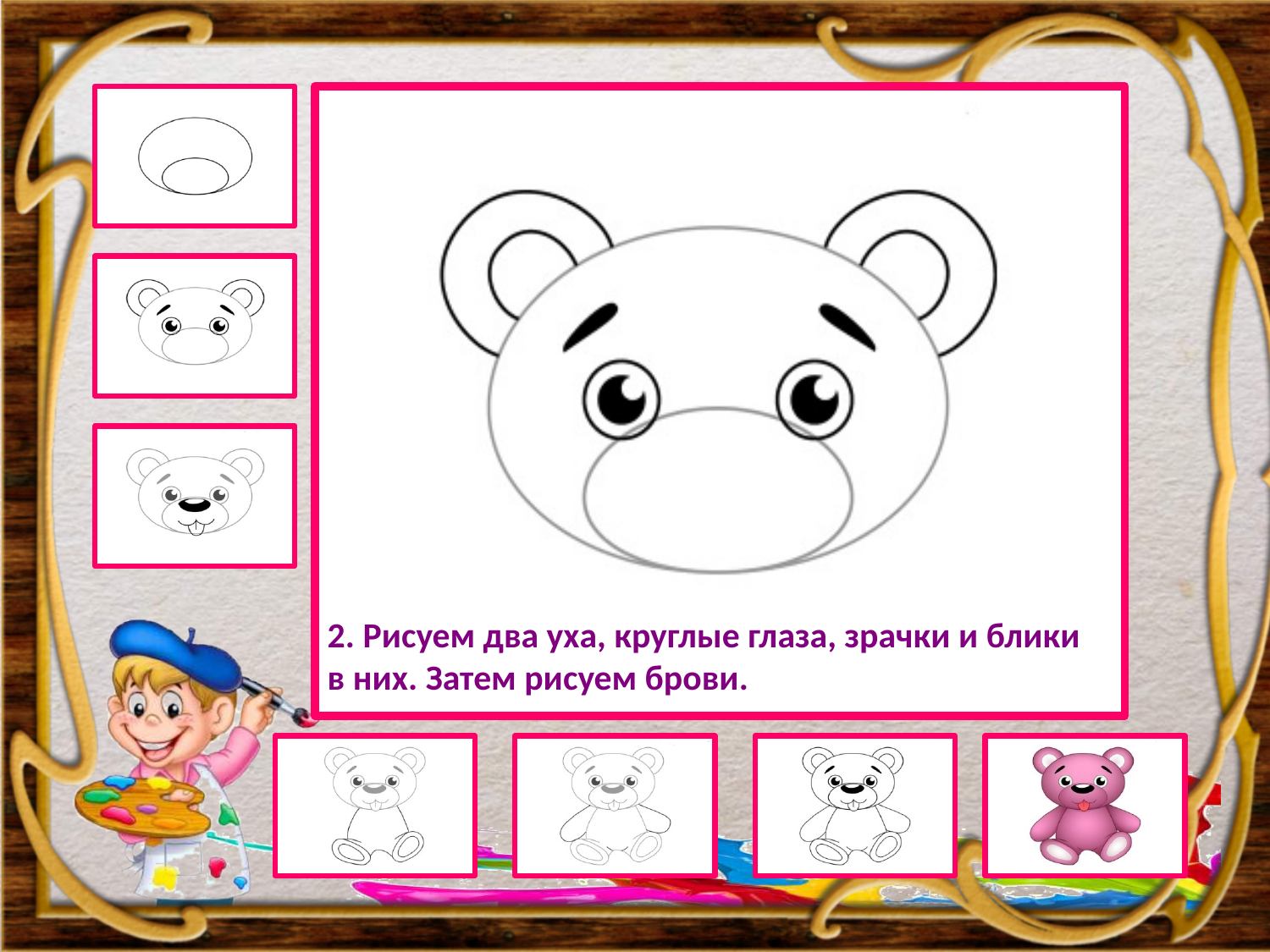

2. Рисуем два уха, круглые глаза, зрачки и блики в них. Затем рисуем брови.